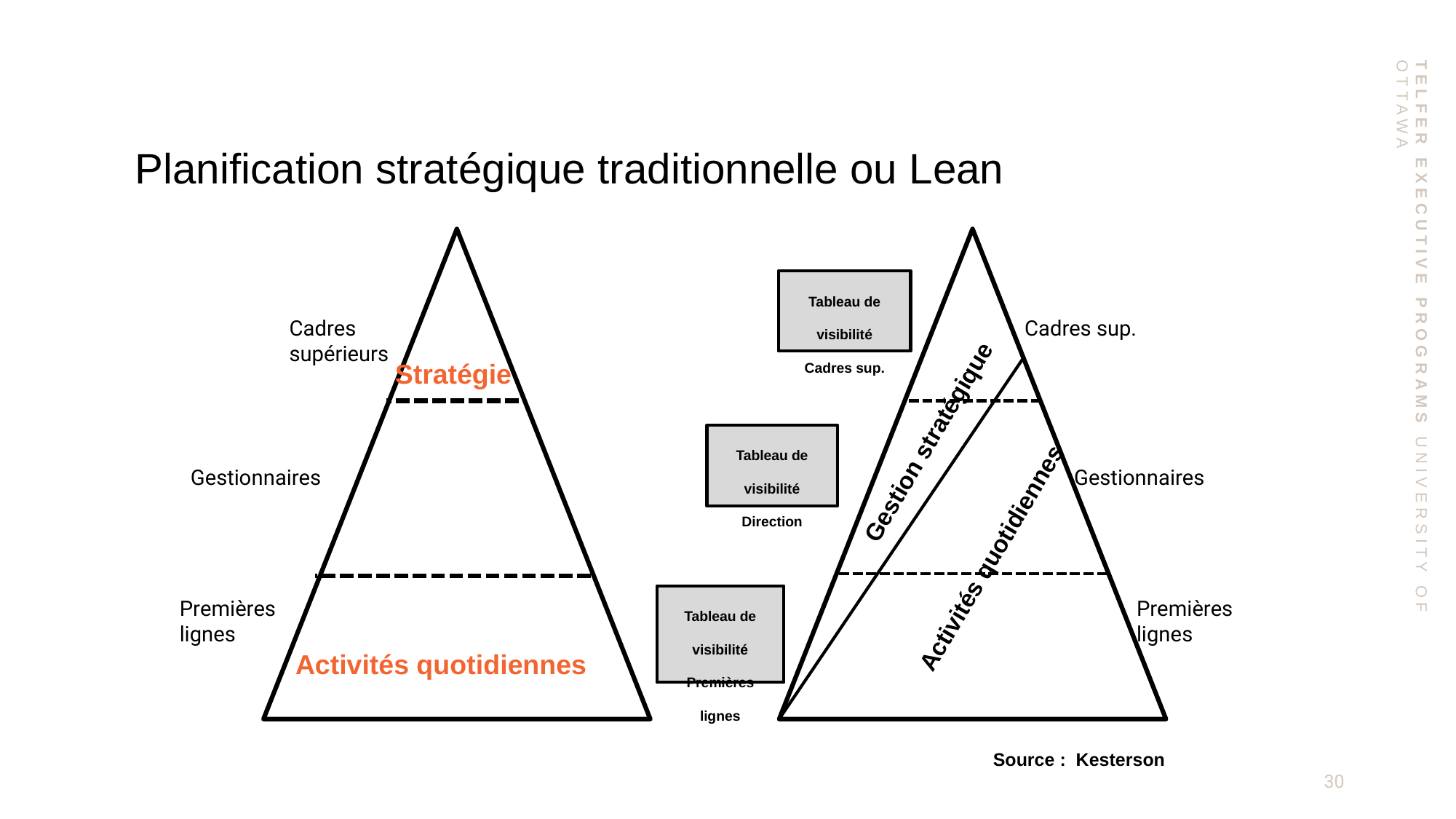

Planification stratégique traditionnelle ou Lean

Tableau de visibilité
Cadres sup.
Cadres
supérieurs
Cadres sup.
Stratégie
Gestion stratégique
Tableau de visibilité
Direction
Gestionnaires
Gestionnaires
Activités quotidiennes
Tableau de visibilité Premières lignes
Premières
lignes
Premières
lignes
Activités quotidiennes
Source :  Kesterson
30